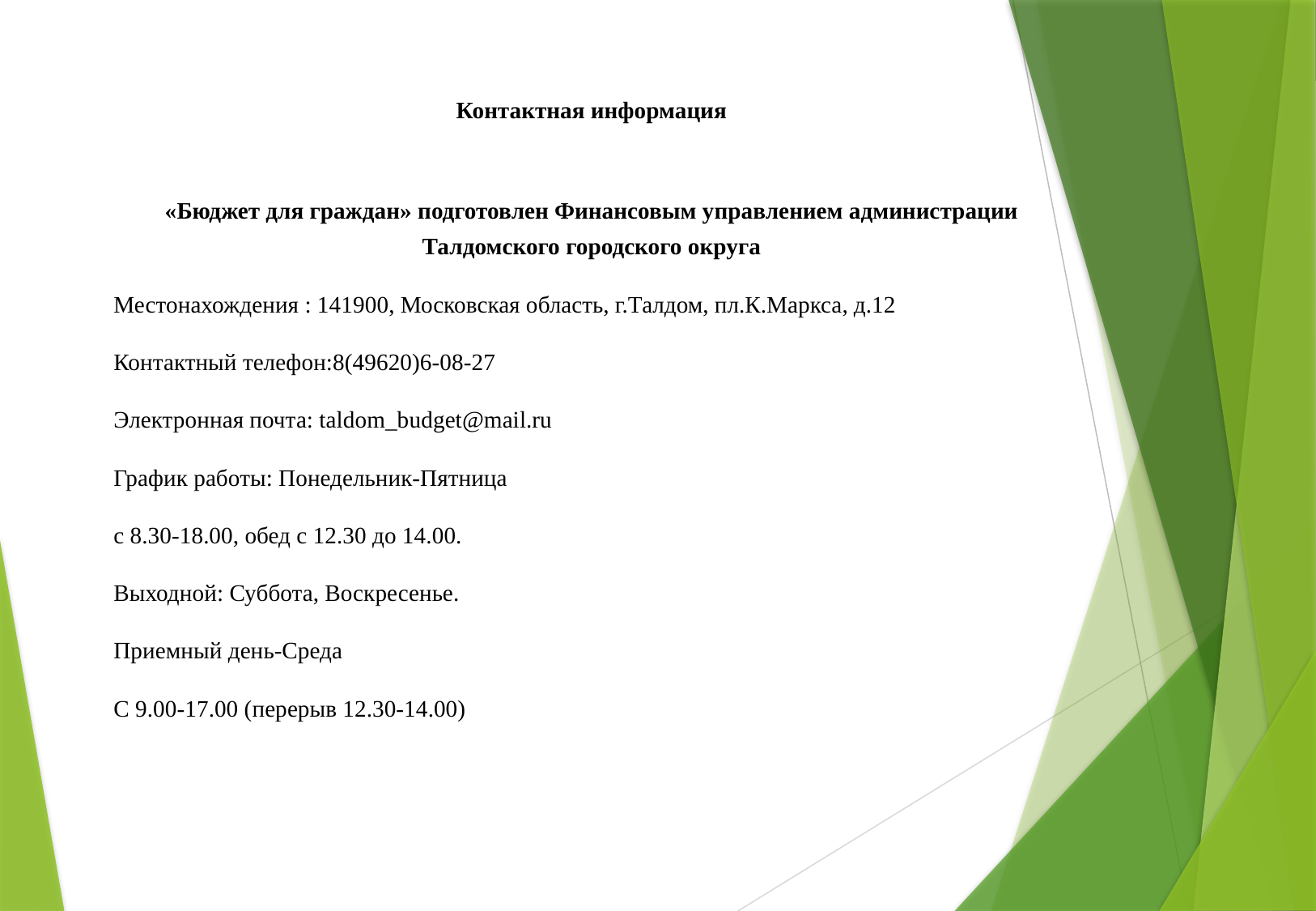

Контактная информация
«Бюджет для граждан» подготовлен Финансовым управлением администрации Талдомского городского округа
Местонахождения : 141900, Московская область, г.Талдом, пл.К.Маркса, д.12
Контактный телефон:8(49620)6-08-27
Электронная почта: taldom_budget@mail.ru
График работы: Понедельник-Пятница
с 8.30-18.00, обед с 12.30 до 14.00.
Выходной: Суббота, Воскресенье.
Приемный день-Среда
С 9.00-17.00 (перерыв 12.30-14.00)